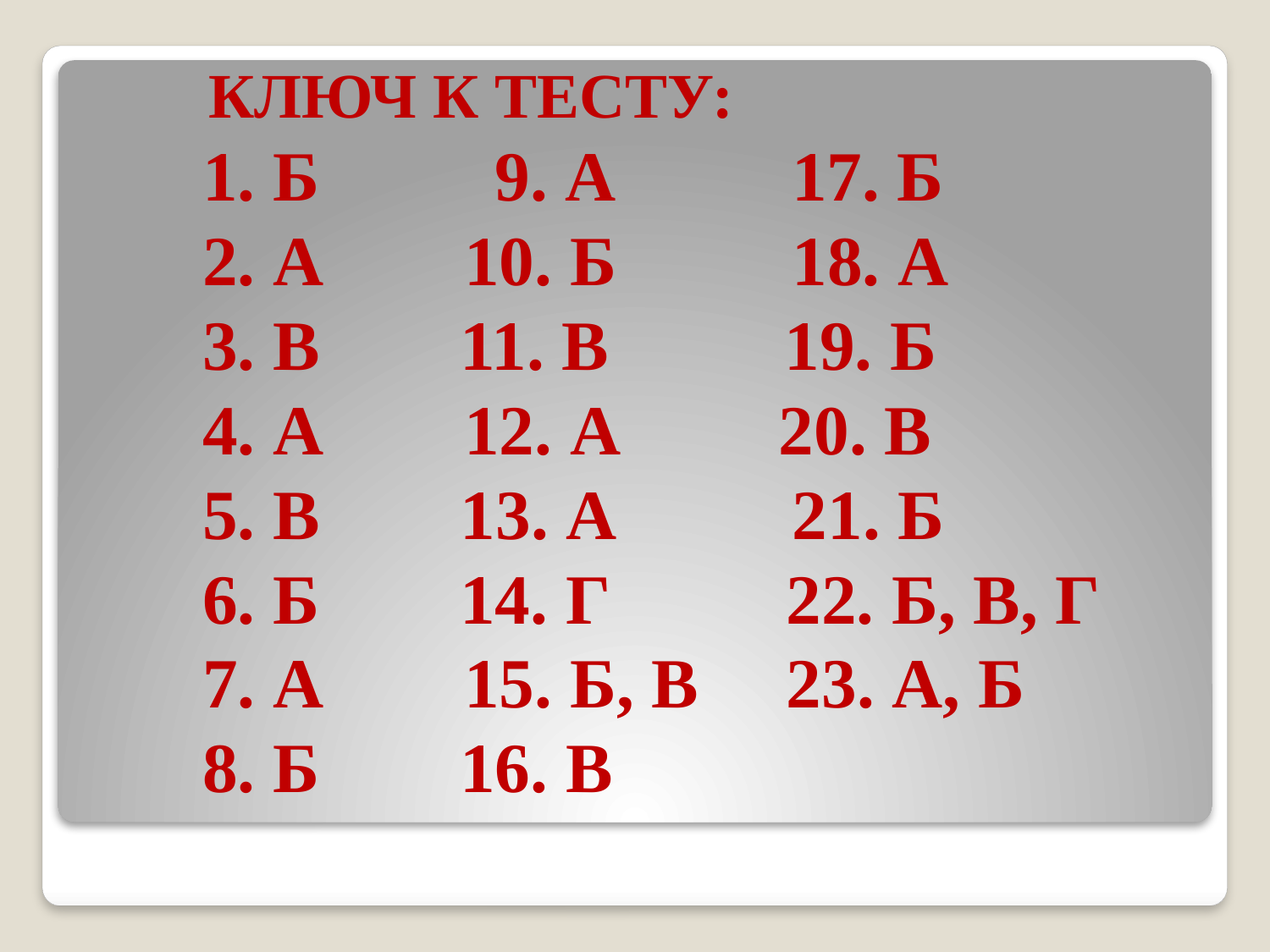

# КЛЮЧ К ТЕСТУ: 1. Б          9. А          17. Б 2. А        10. Б          18. А 3. В        11. В          19. Б 4. А        12. А         20. В 5. В        13. А          21. Б 6. Б        14. Г          22. Б, В, Г 7. А        15. Б, В     23. А, Б 8. Б        16. В